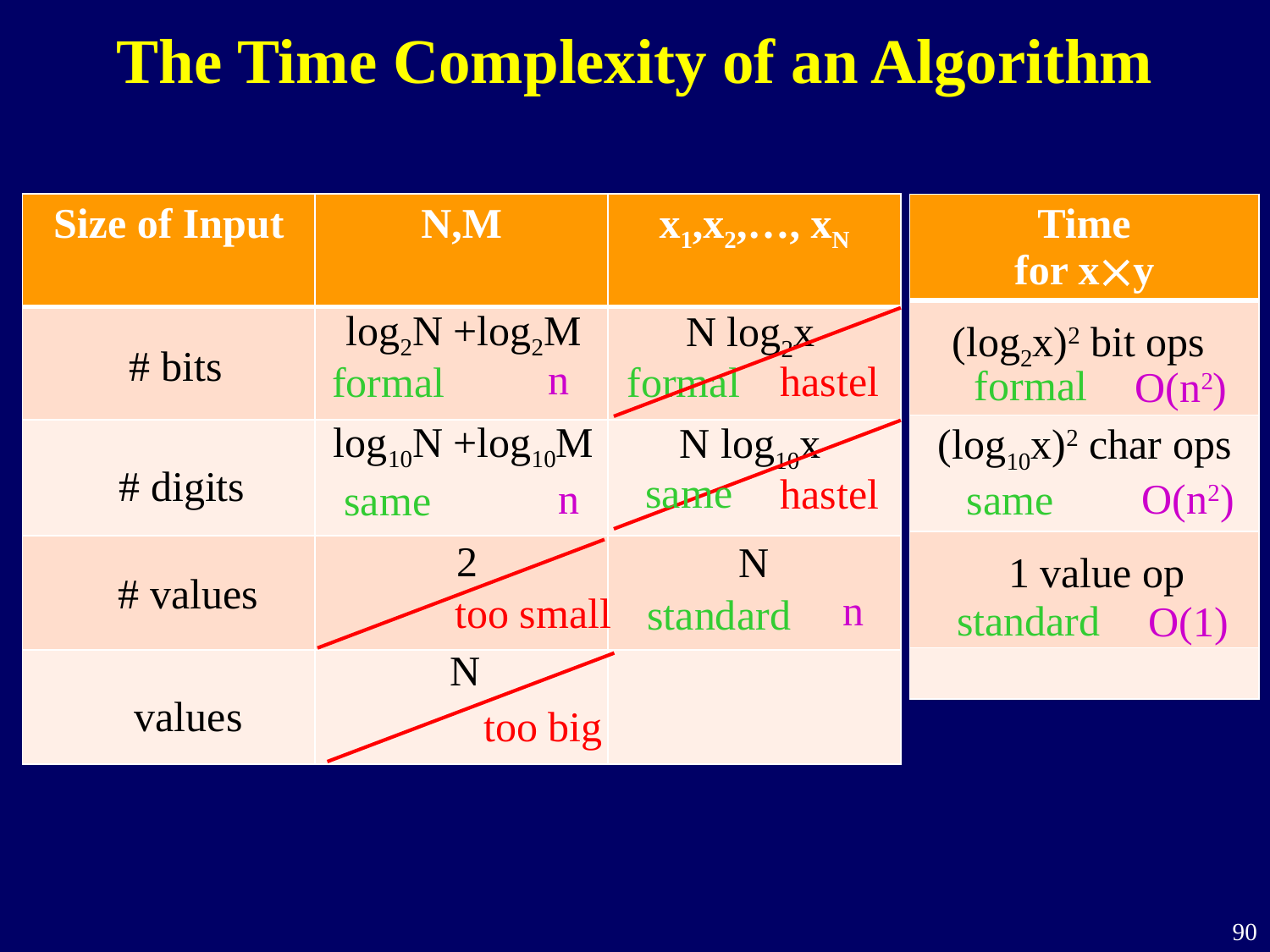

The Time Complexity of an Algorithm
| Size of Input | N,M | x1,x2,…, xN |
| --- | --- | --- |
|  |  |  |
|  |  |  |
|  |  |  |
|  |  |  |
| Time for x×y |
| --- |
|  |
|  |
|  |
|  |
log2N +log2M
N log2x
hastel
(log2x)2 bit ops
# bits
n
formal
formal
formal
O(n2)
log10N +log10M
N log10x
(log10x)2 char ops
hastel
# digits
same
n
O(n2)
same
same
2
N
1 value op
too small
# values
n
standard
standard
O(1)
N
too big
values